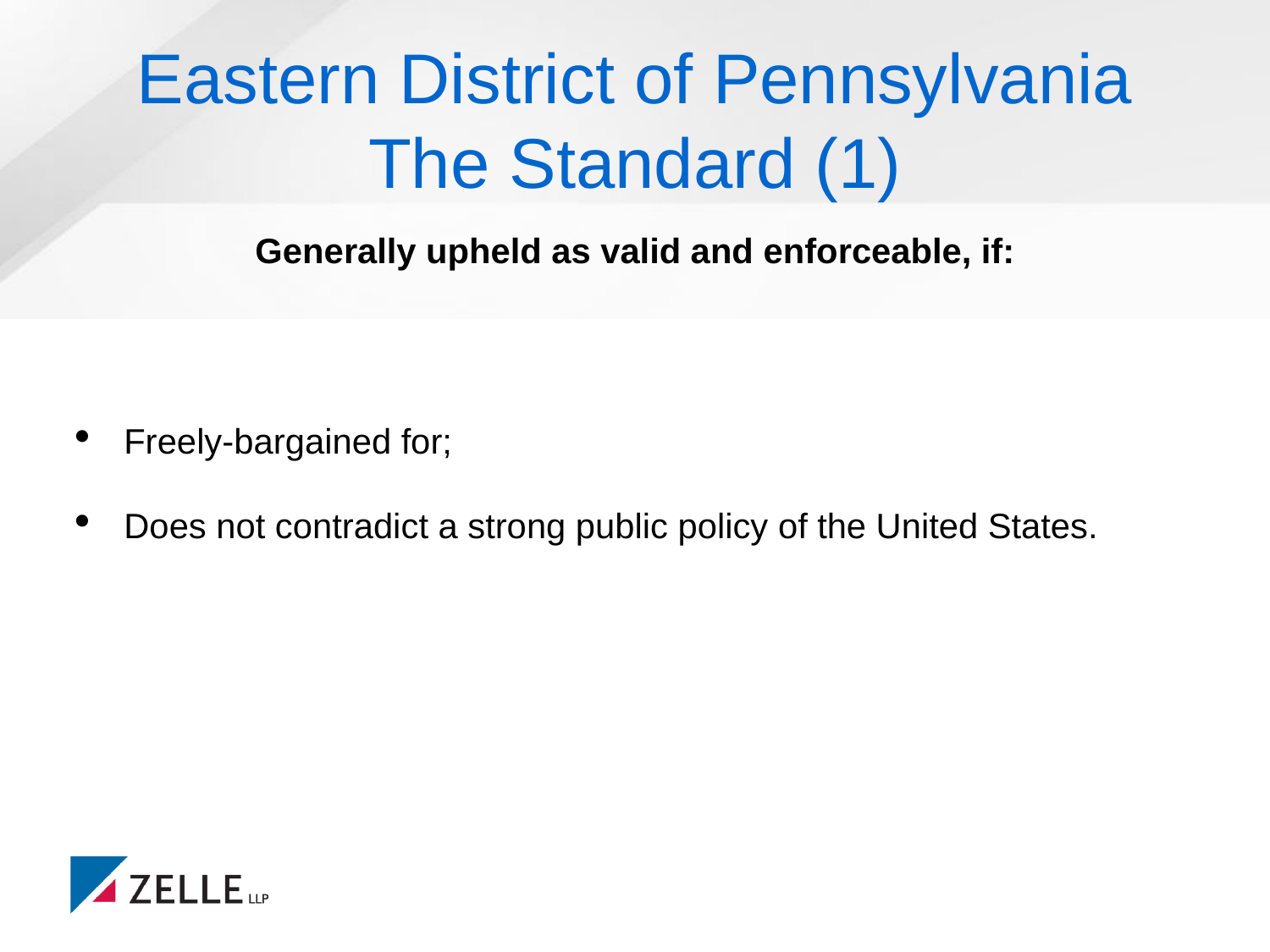

# Eastern District of Pennsylvania The Standard (1)
Generally upheld as valid and enforceable, if:

Freely-bargained for;

Does not contradict a strong public policy of the United States.